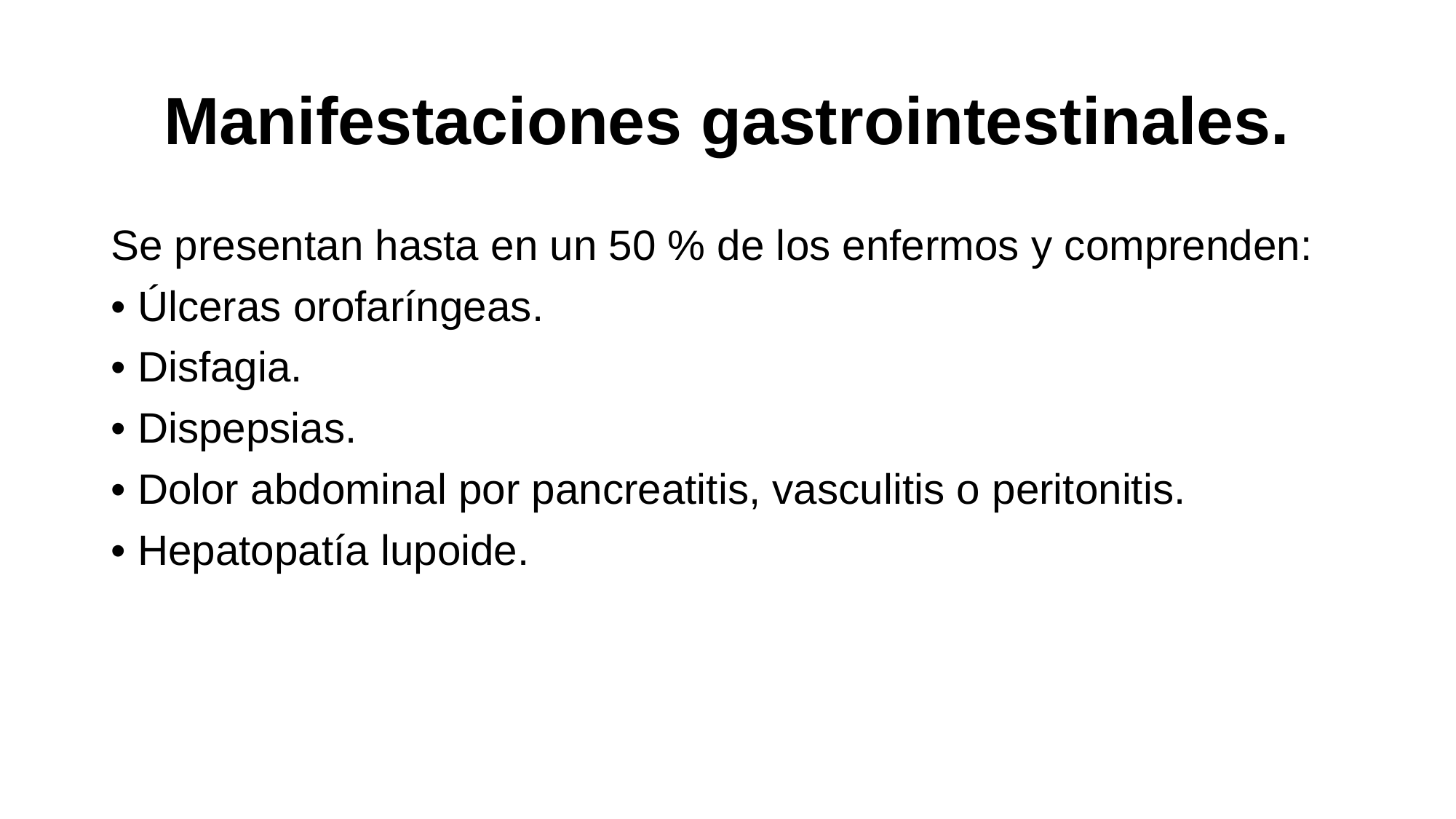

# Manifestaciones gastrointestinales.
Se presentan hasta en un 50 % de los enfermos y comprenden:
• Úlceras orofaríngeas.
• Disfagia.
• Dispepsias.
• Dolor abdominal por pancreatitis, vasculitis o peritonitis.
• Hepatopatía lupoide.